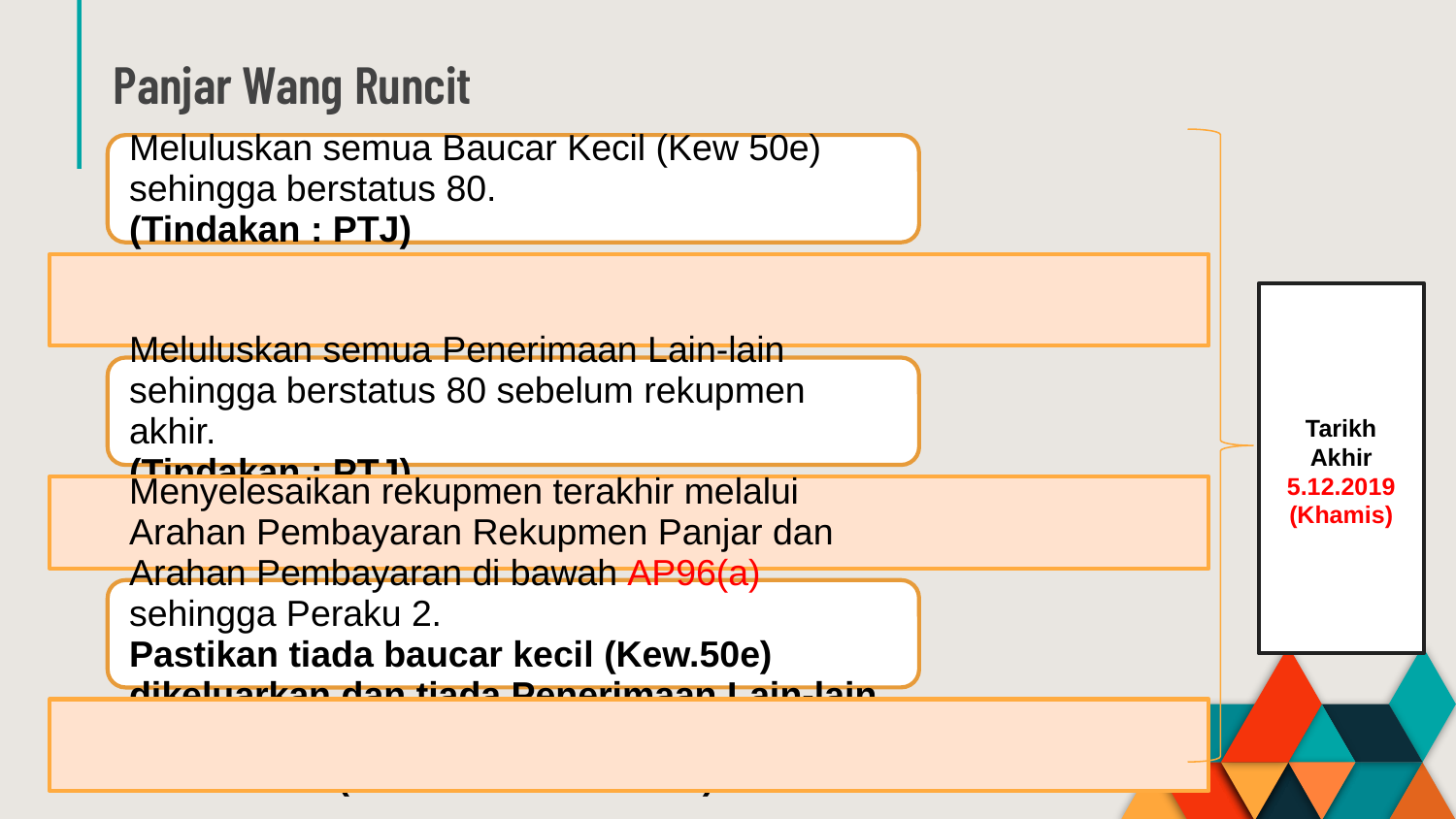

# Panjar Wang Runcit
Meluluskan semua Baucar Kecil (Kew 50e) sehingga berstatus 80.
(Tindakan : PTJ)
Menyelesaikan rekupmen terakhir melalui Arahan Pembayaran Rekupmen Panjar dan Arahan Pembayaran di bawah AP96(a) sehingga Peraku 2.
Pastikan tiada baucar kecil (Kew.50e) dikeluarkan dan tiada Penerimaan Lain-lain dibuat selepas rekupmen terakhir disediakan. (Tindakan : PTJ & PP)di
Meluluskan semua Penerimaan Lain-lain sehingga berstatus 80 sebelum rekupmen akhir.
(Tindakan : PTJ)

Tarikh Akhir 5.12.2019 (Khamis)